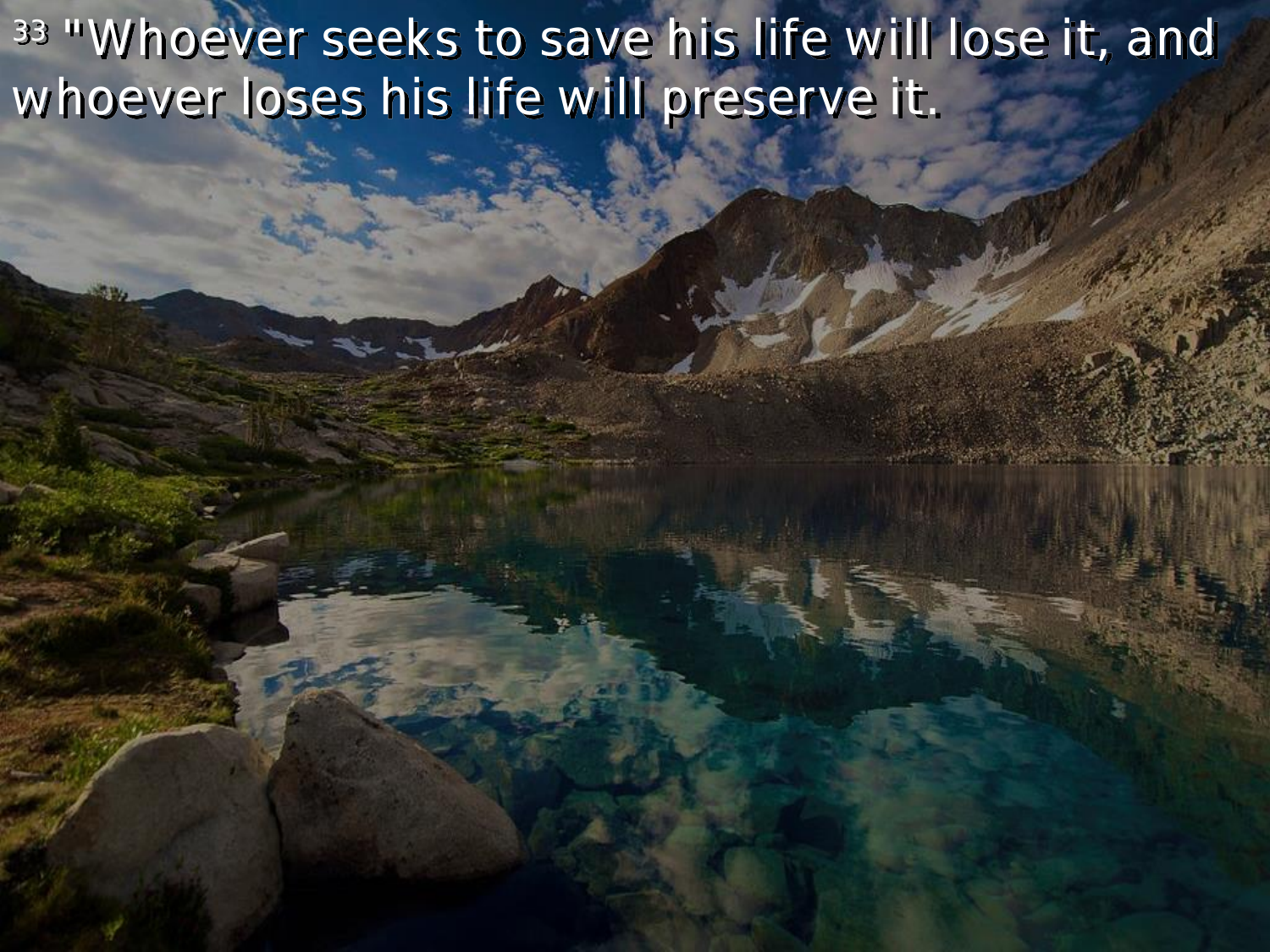

33 "Whoever seeks to save his life will lose it, and whoever loses his life will preserve it.